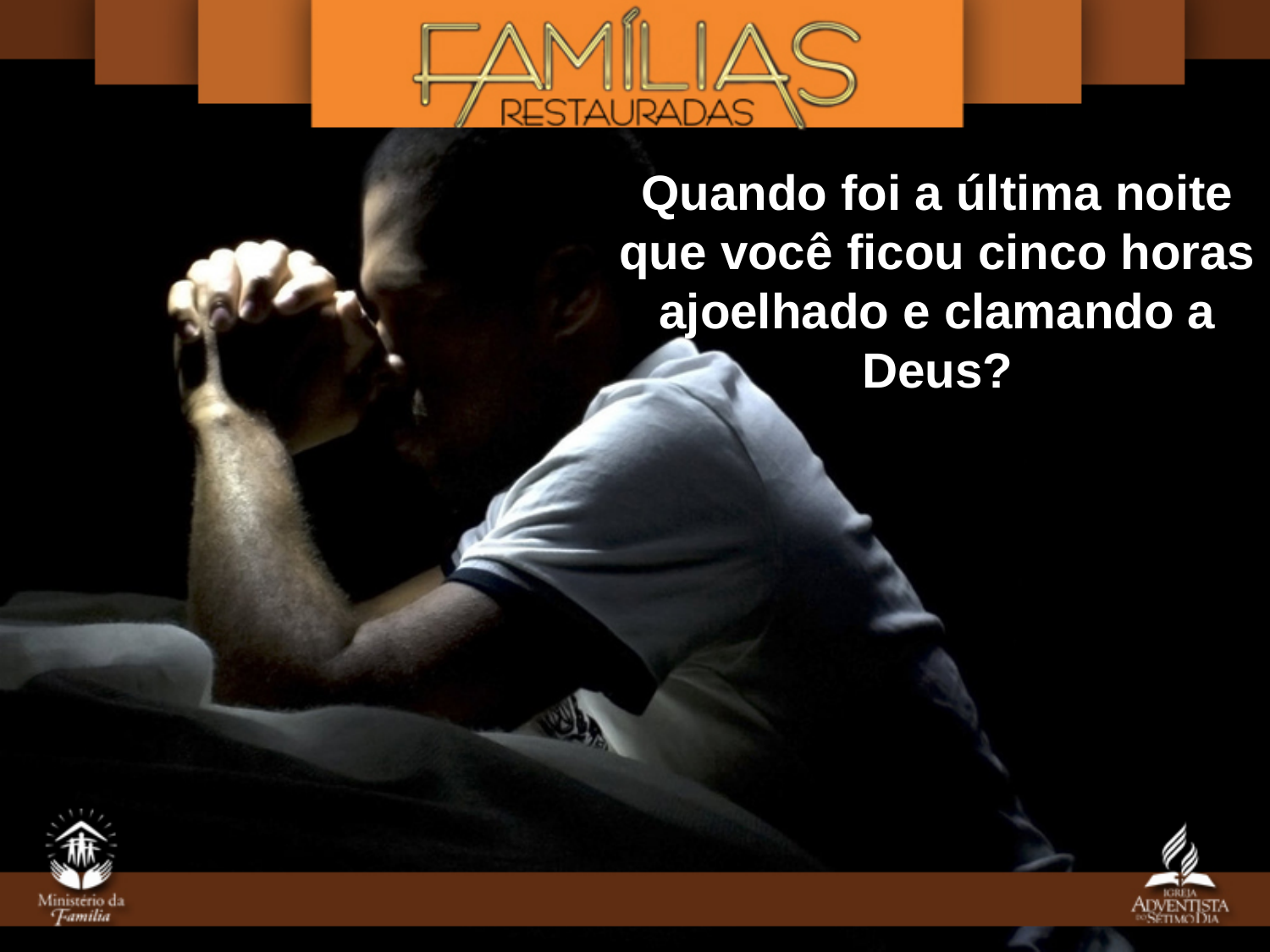

Quando foi a última noite que você ficou cinco horas ajoelhado e clamando a Deus?